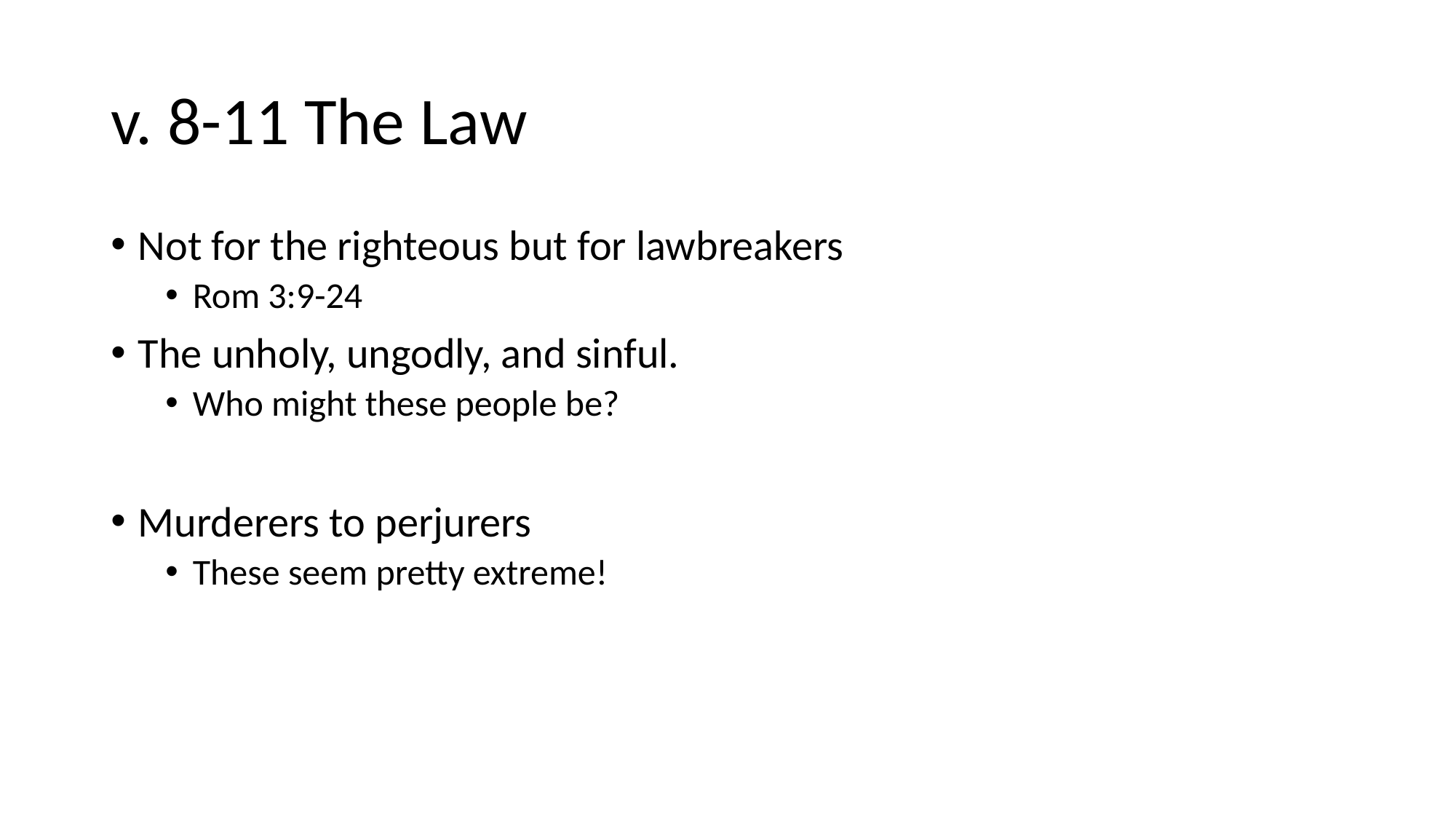

# v. 8-11 The Law
Not for the righteous but for lawbreakers
Rom 3:9-24
The unholy, ungodly, and sinful.
Who might these people be?

Murderers to perjurers
These seem pretty extreme!